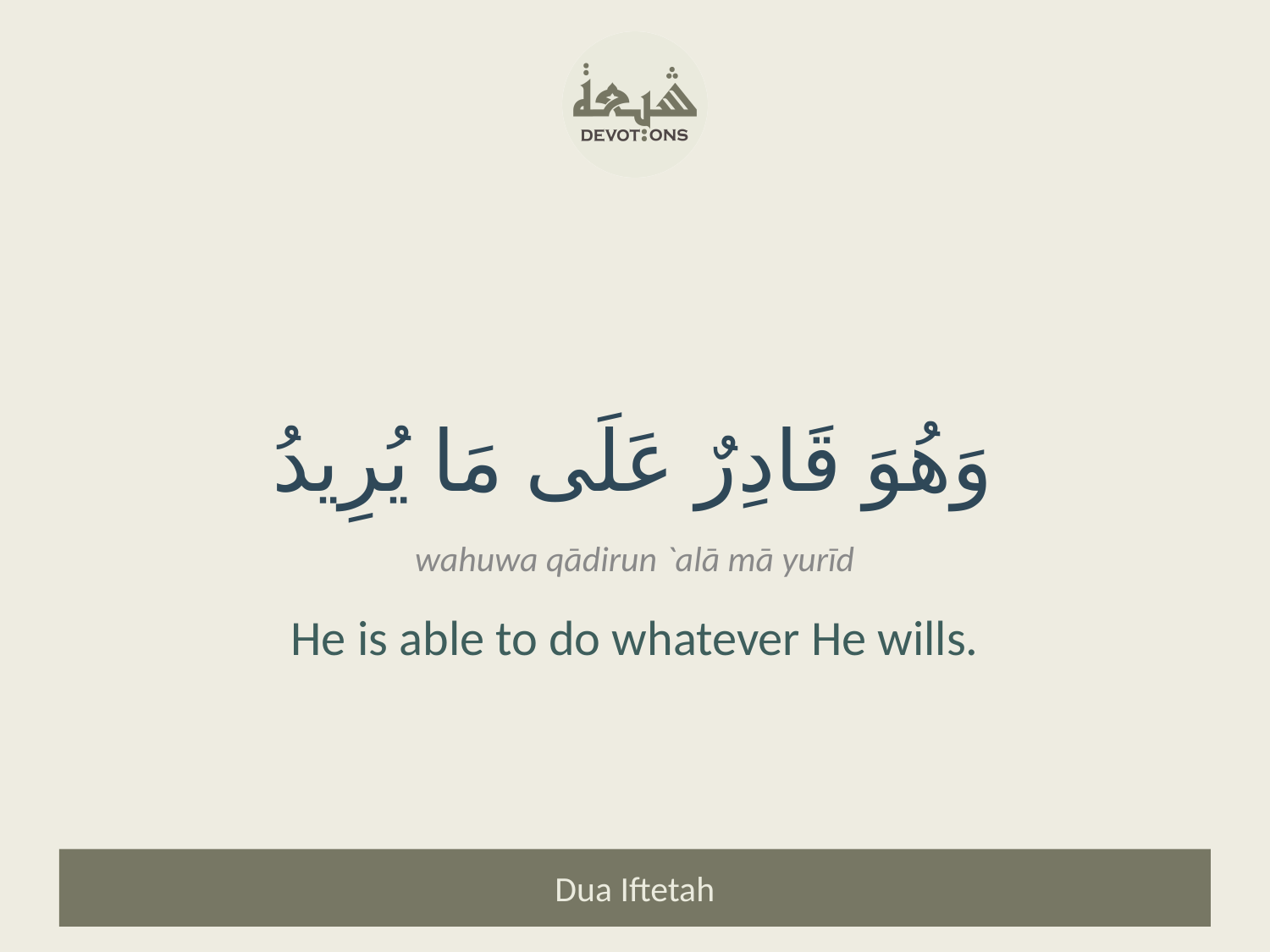

وَهُوَ قَادِرٌ عَلَى مَا يُرِيدُ
wahuwa qādirun `alā mā yurīd
He is able to do whatever He wills.
Dua Iftetah